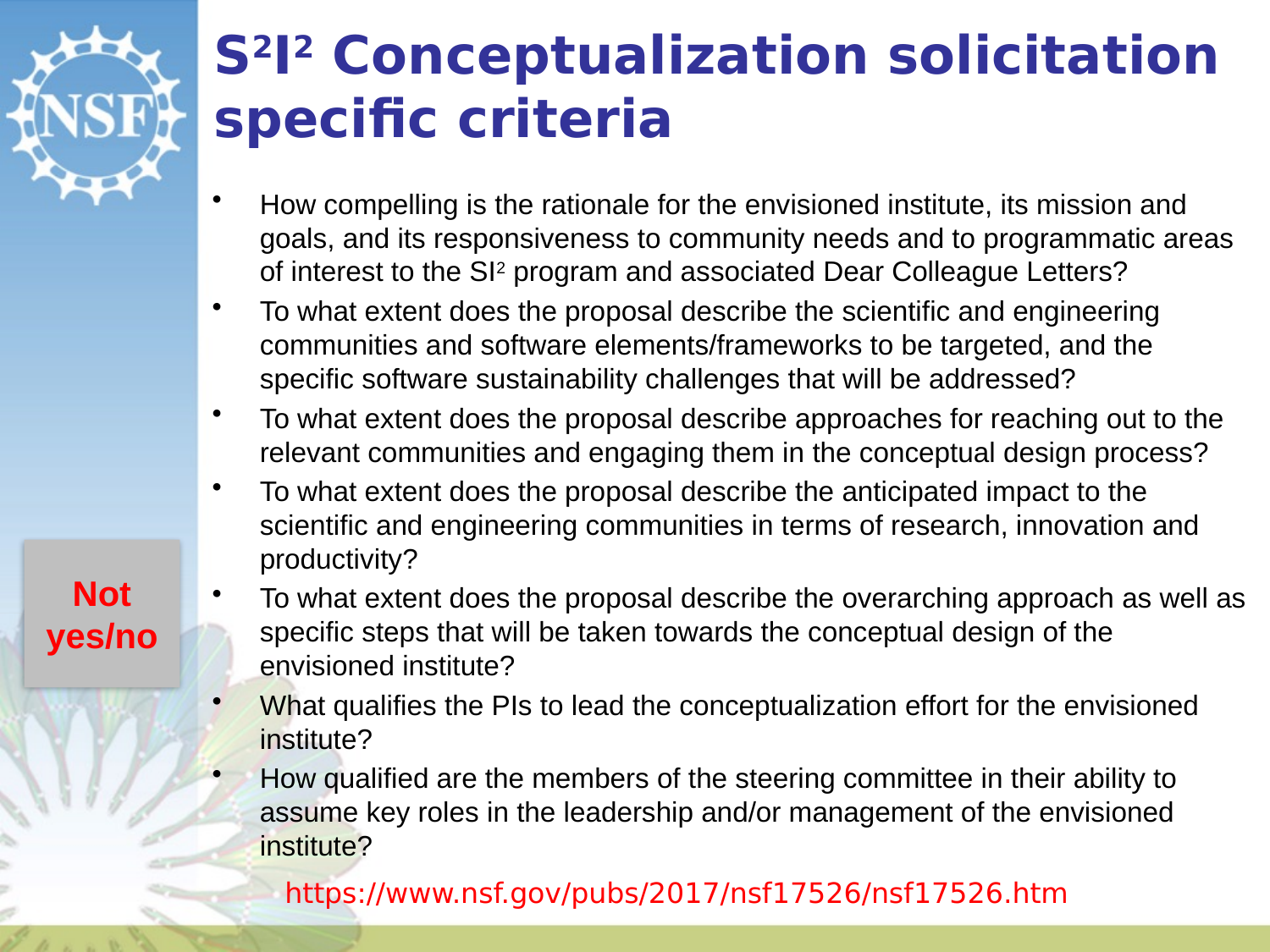

S2I2 Conceptualization solicitation specific criteria
How compelling is the rationale for the envisioned institute, its mission and goals, and its responsiveness to community needs and to programmatic areas of interest to the SI2 program and associated Dear Colleague Letters?
To what extent does the proposal describe the scientific and engineering communities and software elements/frameworks to be targeted, and the specific software sustainability challenges that will be addressed?
To what extent does the proposal describe approaches for reaching out to the relevant communities and engaging them in the conceptual design process?
To what extent does the proposal describe the anticipated impact to the scientific and engineering communities in terms of research, innovation and productivity?
To what extent does the proposal describe the overarching approach as well as specific steps that will be taken towards the conceptual design of the envisioned institute?
What qualifies the PIs to lead the conceptualization effort for the envisioned institute?
How qualified are the members of the steering committee in their ability to assume key roles in the leadership and/or management of the envisioned institute?
Not yes/no
https://www.nsf.gov/pubs/2017/nsf17526/nsf17526.htm